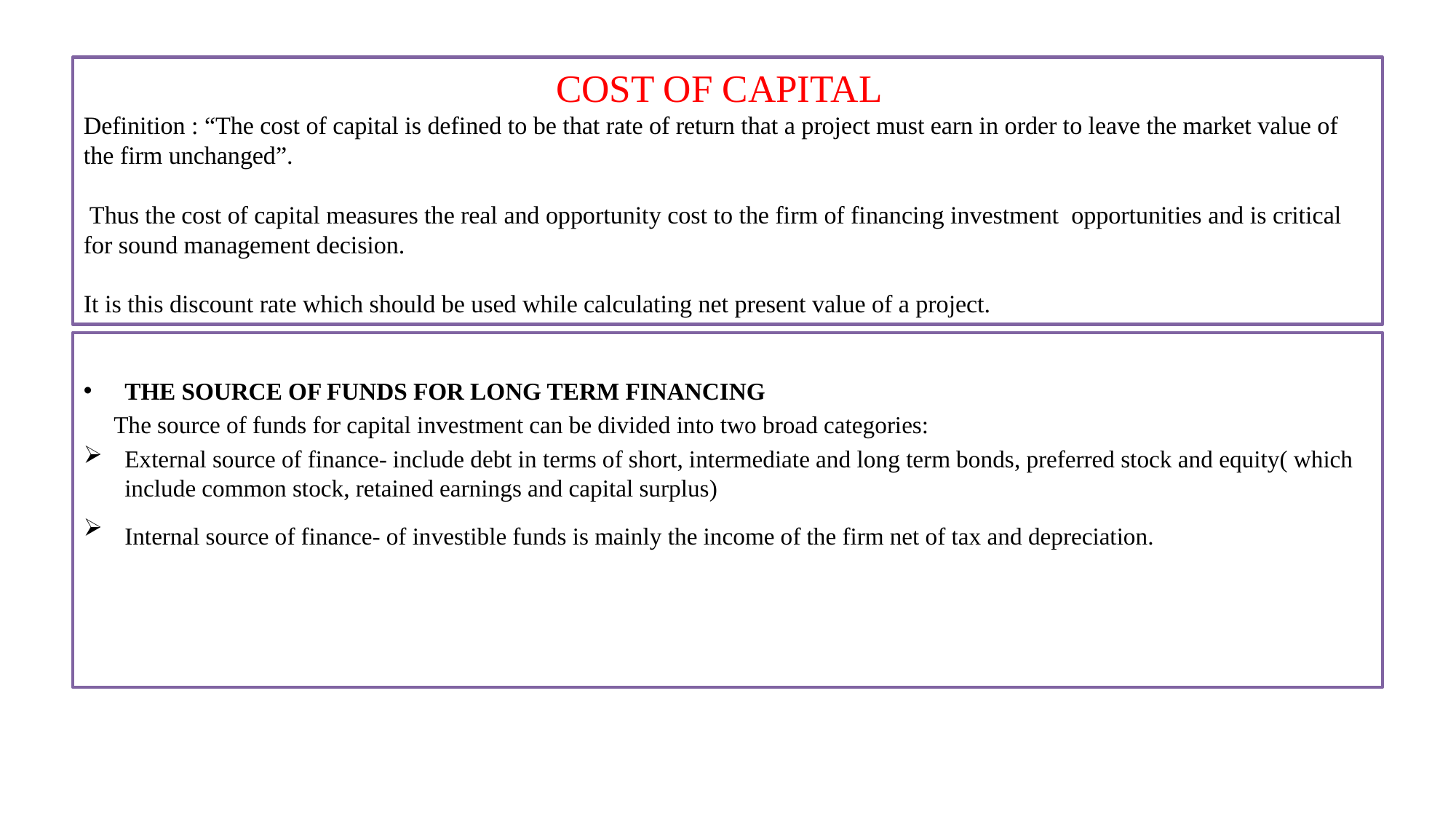

# COST OF CAPITAL Definition : “The cost of capital is defined to be that rate of return that a project must earn in order to leave the market value of the firm unchanged”. Thus the cost of capital measures the real and opportunity cost to the firm of financing investment  opportunities and is critical for sound management decision. It is this discount rate which should be used while calculating net present value of a project.

THE SOURCE OF FUNDS FOR LONG TERM FINANCING
     The source of funds for capital investment can be divided into two broad categories:
External source of finance- include debt in terms of short, intermediate and long term bonds, preferred stock and equity( which include common stock, retained earnings and capital surplus)
Internal source of finance- of investible funds is mainly the income of the firm net of tax and depreciation.